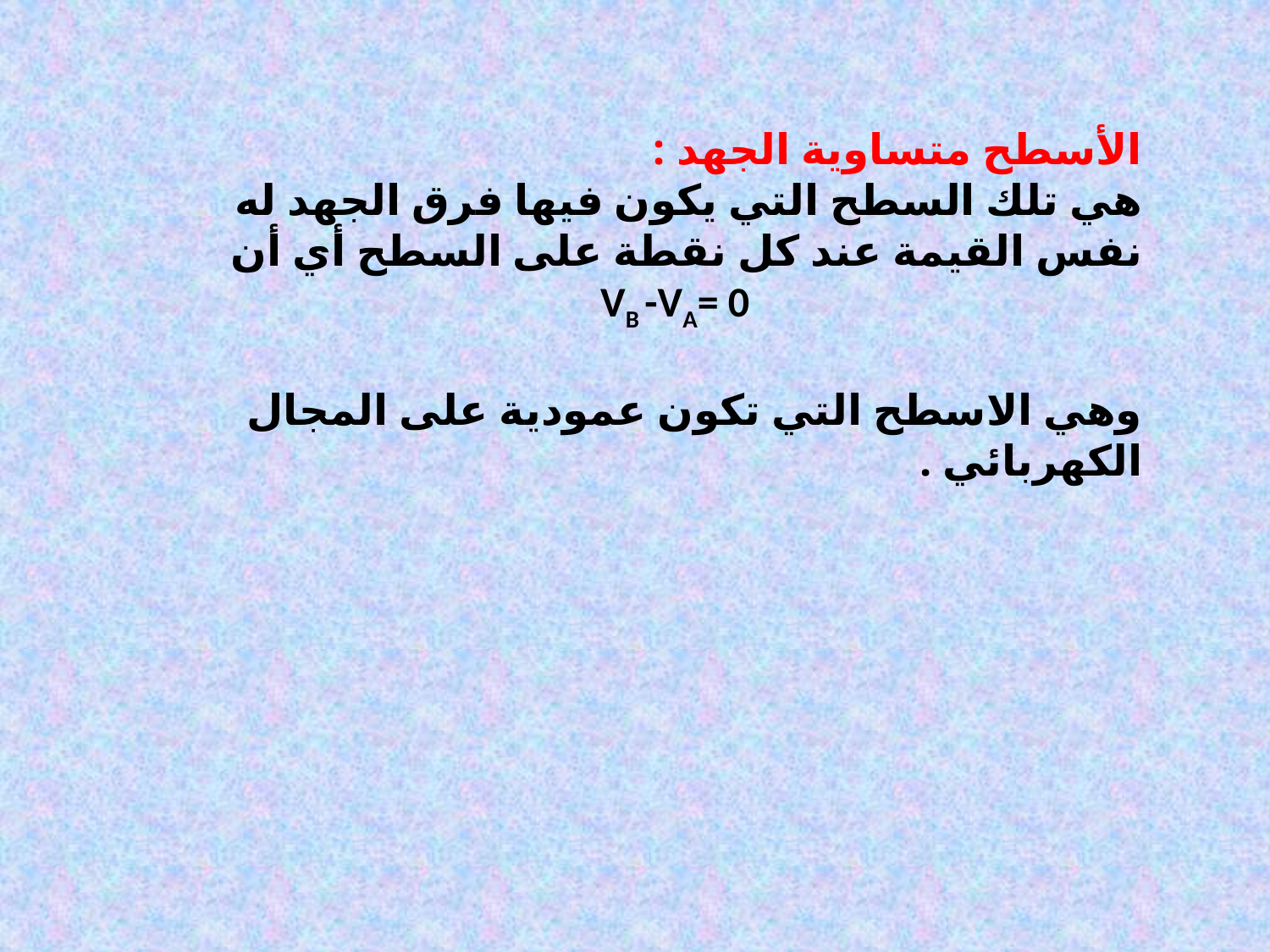

الأسطح متساوية الجهد :
هي تلك السطح التي يكون فيها فرق الجهد له نفس القيمة عند كل نقطة على السطح أي أن
VB -VA= 0

وهي الاسطح التي تكون عمودية على المجال الكهربائي .